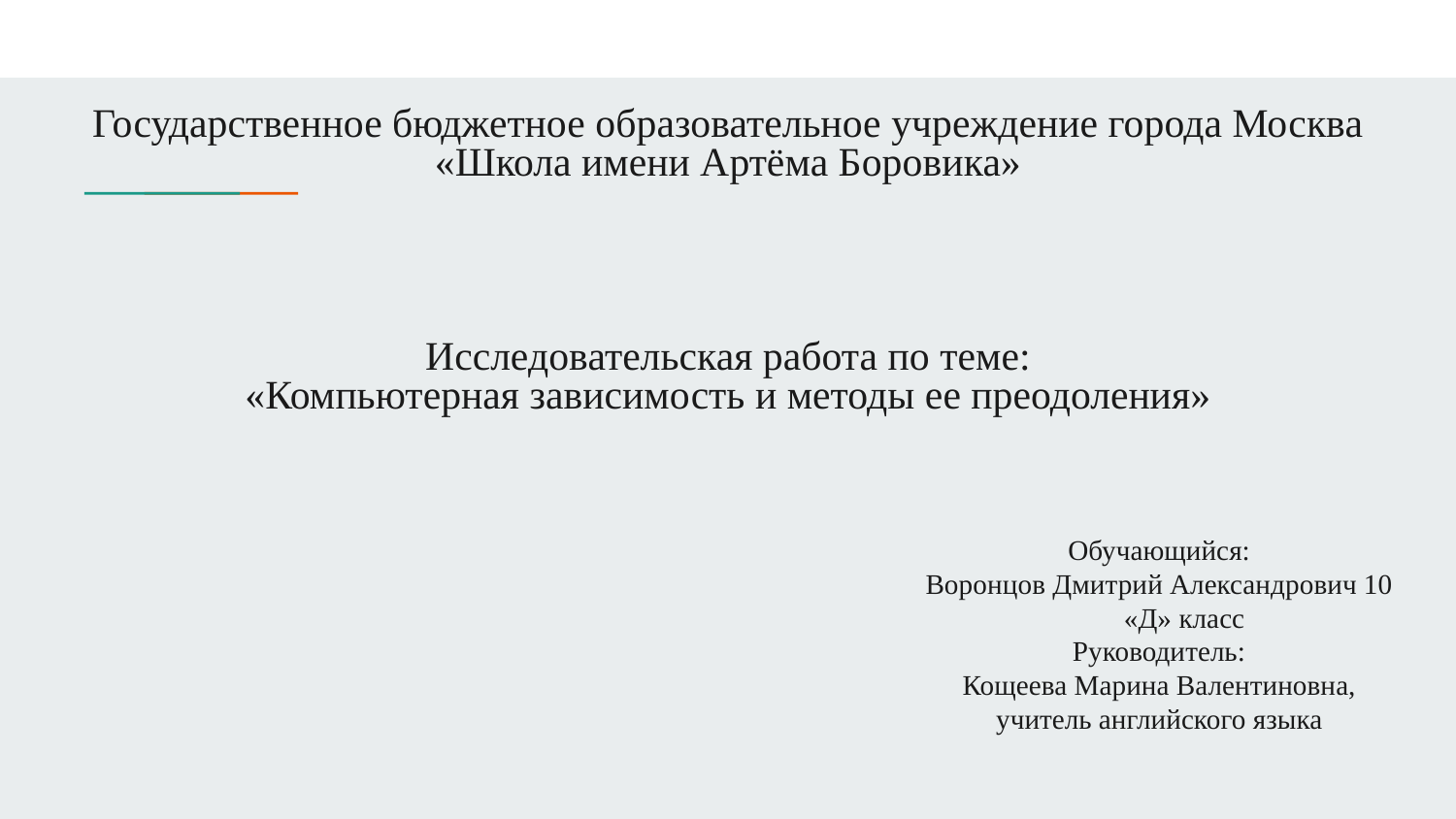

Государственное бюджетное образовательное учреждение города Москва
«Школа имени Артёма Боровика»
Исследовательская работа по теме:
«Компьютерная зависимость и методы ее преодоления»
Обучающийся:
Воронцов Дмитрий Александрович 10 «Д» класс
Руководитель:
Кощеева Марина Валентиновна,
учитель английского языка